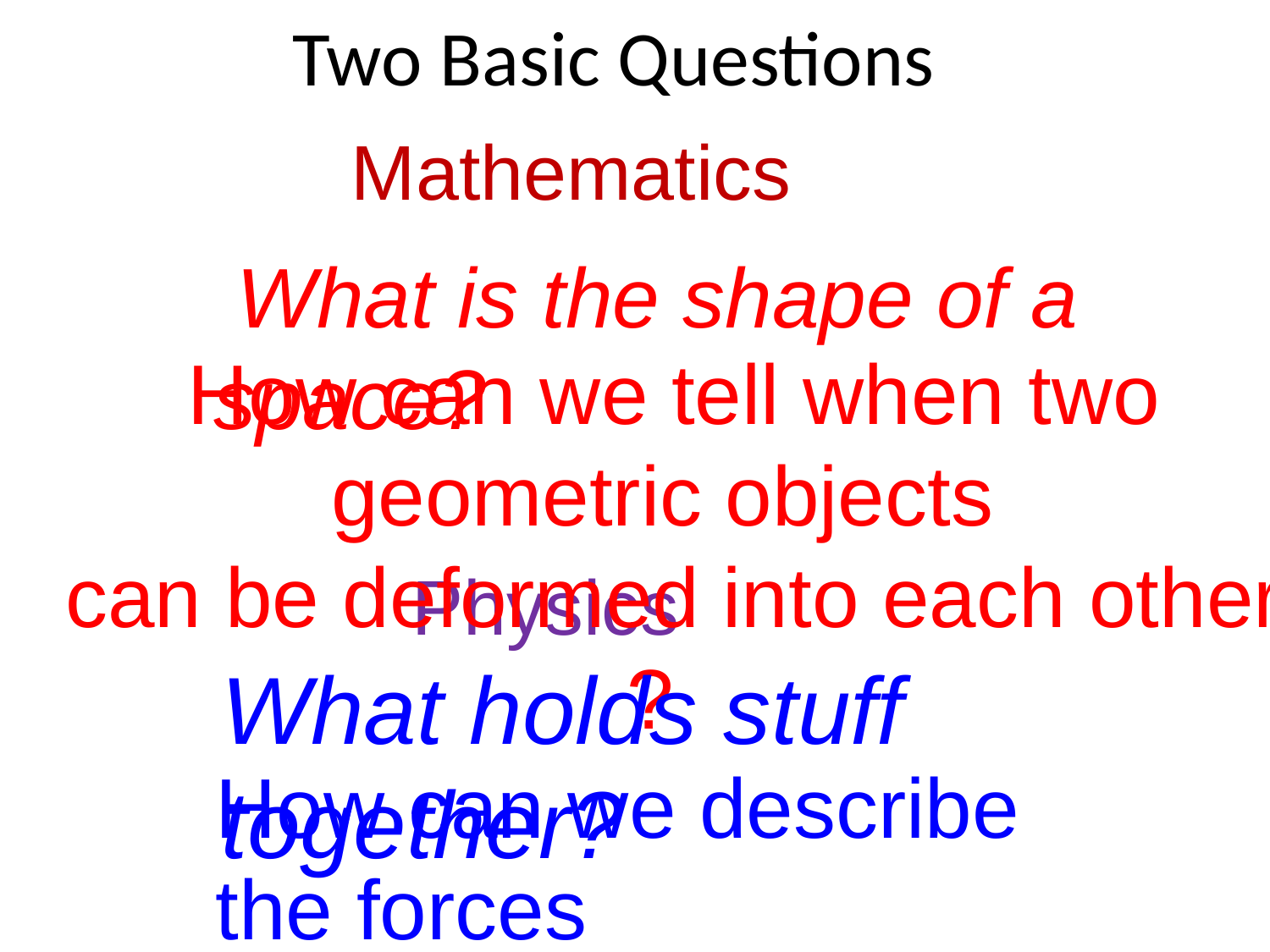

# Two Basic Questions
Mathematics

 What is the shape of a space?
How can we tell when two geometric objects
can be deformed into each other ?
Physics
What holds stuff together?
How can we describe the forces
that attract and repel matter?